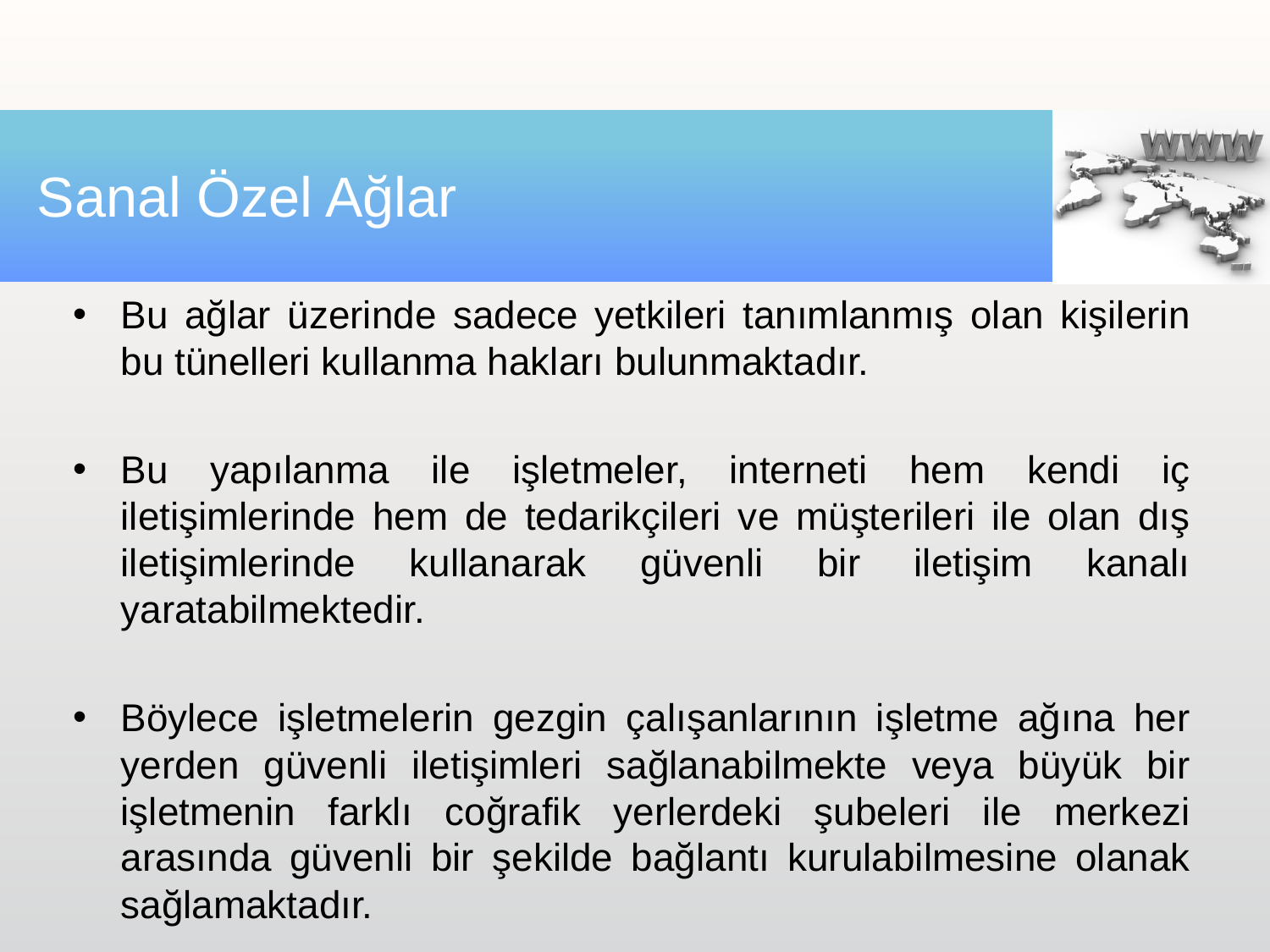

# Sanal Özel Ağlar
Bu ağlar üzerinde sadece yetkileri tanımlanmış olan kişilerin bu tünelleri kullanma hakları bulunmaktadır.

Bu yapılanma ile işletmeler, interneti hem kendi iç iletişimlerinde hem de tedarikçileri ve müşterileri ile olan dış iletişimlerinde kullanarak güvenli bir iletişim kanalı yaratabilmektedir.

Böylece işletmelerin gezgin çalışanlarının işletme ağına her yerden güvenli iletişimleri sağlanabilmekte veya büyük bir işletmenin farklı coğrafik yerlerdeki şubeleri ile merkezi arasında güvenli bir şekilde bağlantı kurulabilmesine olanak sağlamaktadır.